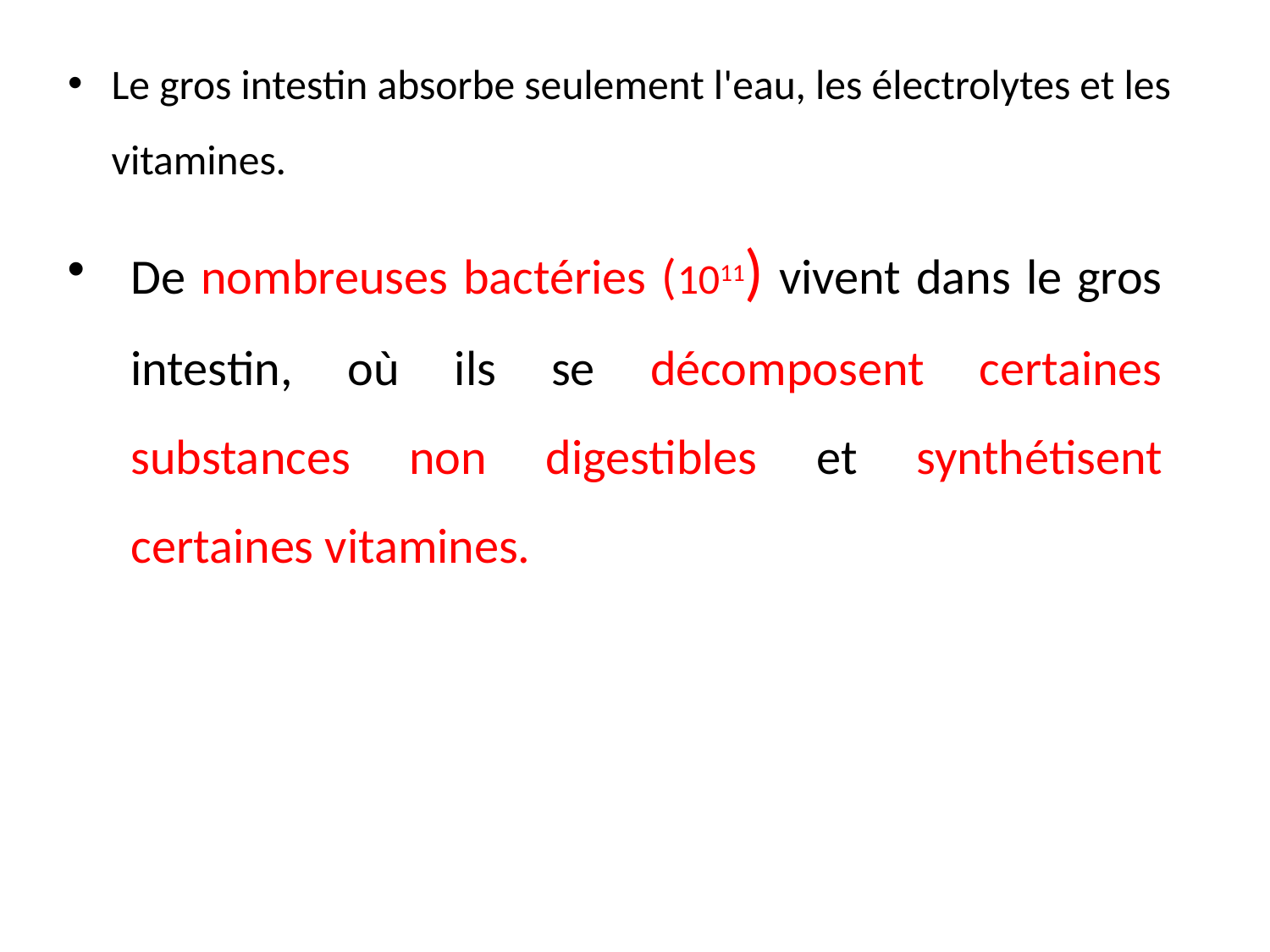

Le gros intestin absorbe seulement l'eau, les électrolytes et les vitamines.
De nombreuses bactéries (1011) vivent dans le gros intestin, où ils se décomposent certaines substances non digestibles et synthétisent certaines vitamines.